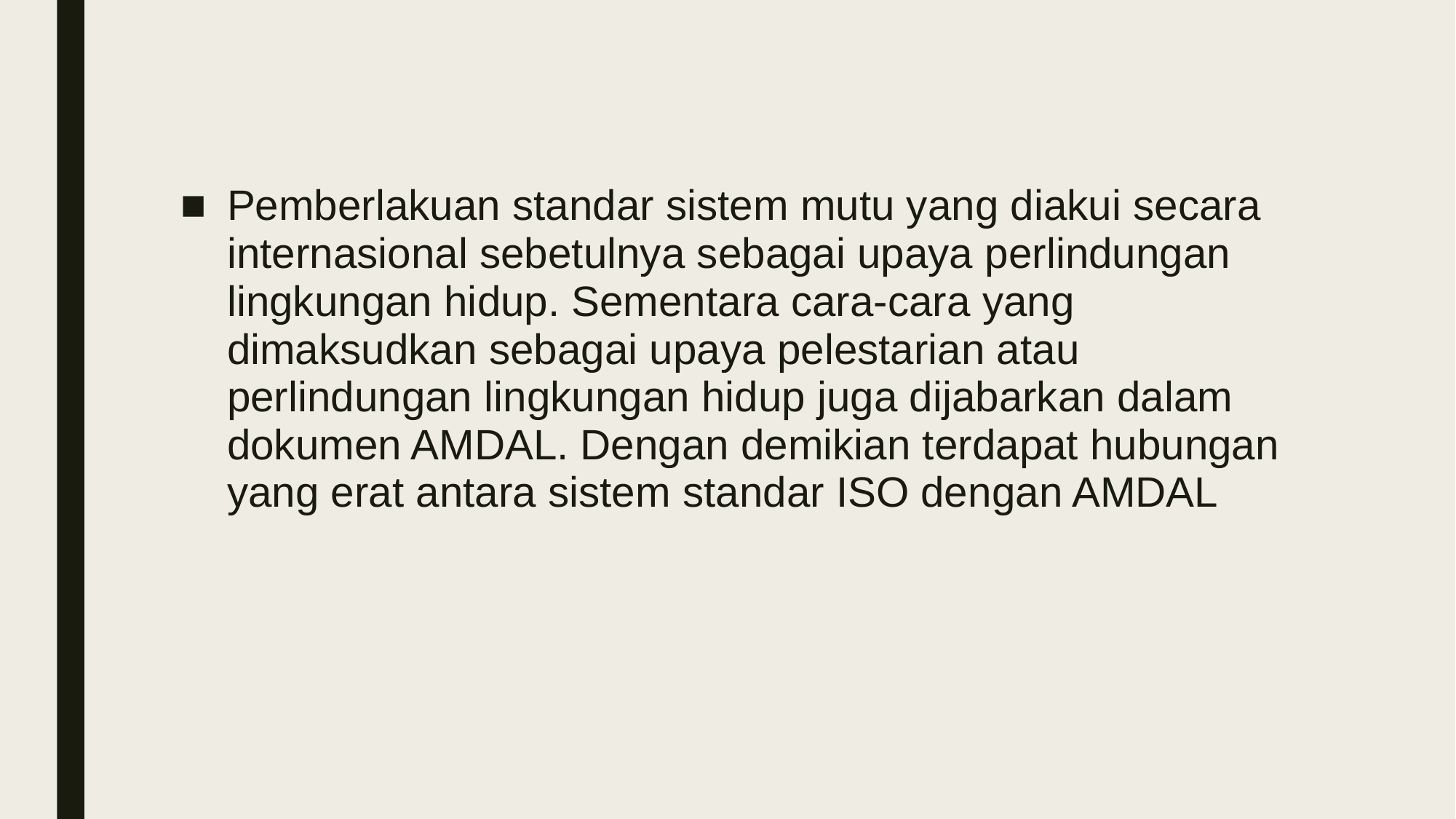

Pemberlakuan standar sistem mutu yang diakui secara internasional sebetulnya sebagai upaya perlindungan lingkungan hidup. Sementara cara-cara yang dimaksudkan sebagai upaya pelestarian atau perlindungan lingkungan hidup juga dijabarkan dalam dokumen AMDAL. Dengan demikian terdapat hubungan yang erat antara sistem standar ISO dengan AMDAL